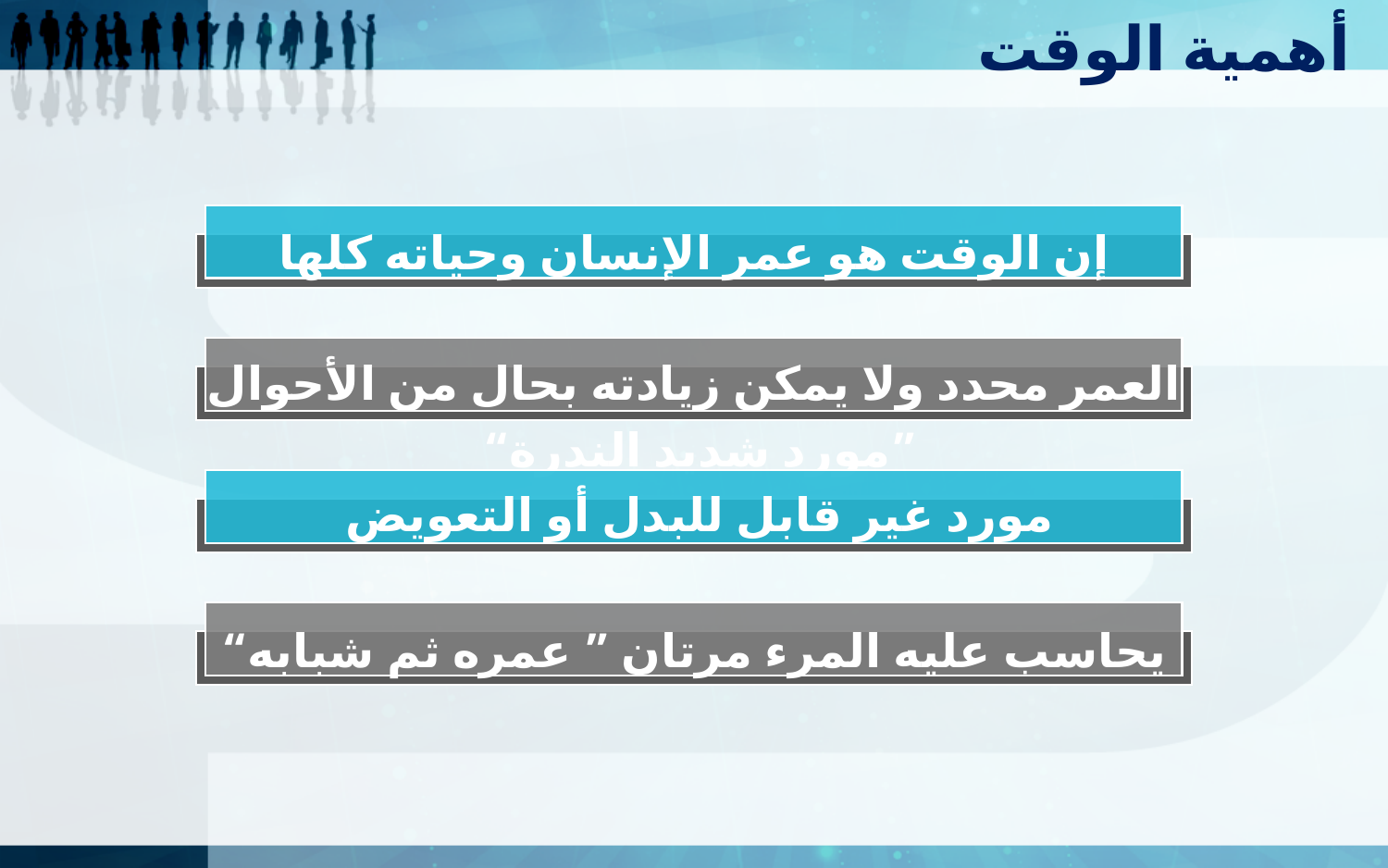

أهمية الوقت

إن الوقت هو عمر الإنسان وحياته كلها

العمر محدد ولا يمكن زيادته بحال من الأحوال ”مورد شديد الندرة“

مورد غير قابل للبدل أو التعويض

يحاسب عليه المرء مرتان ” عمره ثم شبابه“